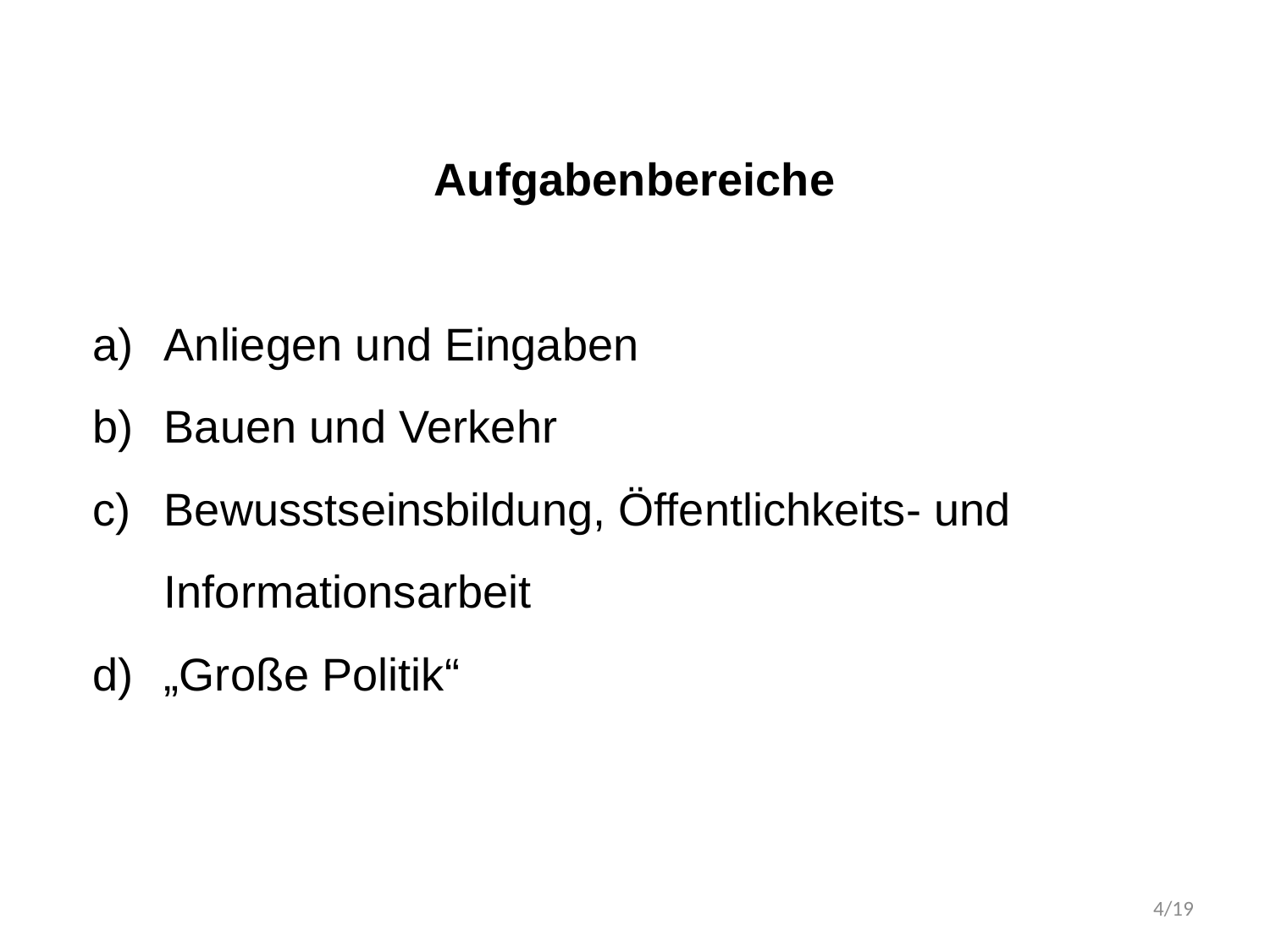

Aufgabenbereiche

Anliegen und Eingaben
Bauen und Verkehr
Bewusstseinsbildung, Öffentlichkeits- und Informationsarbeit
„Große Politik“

4/19